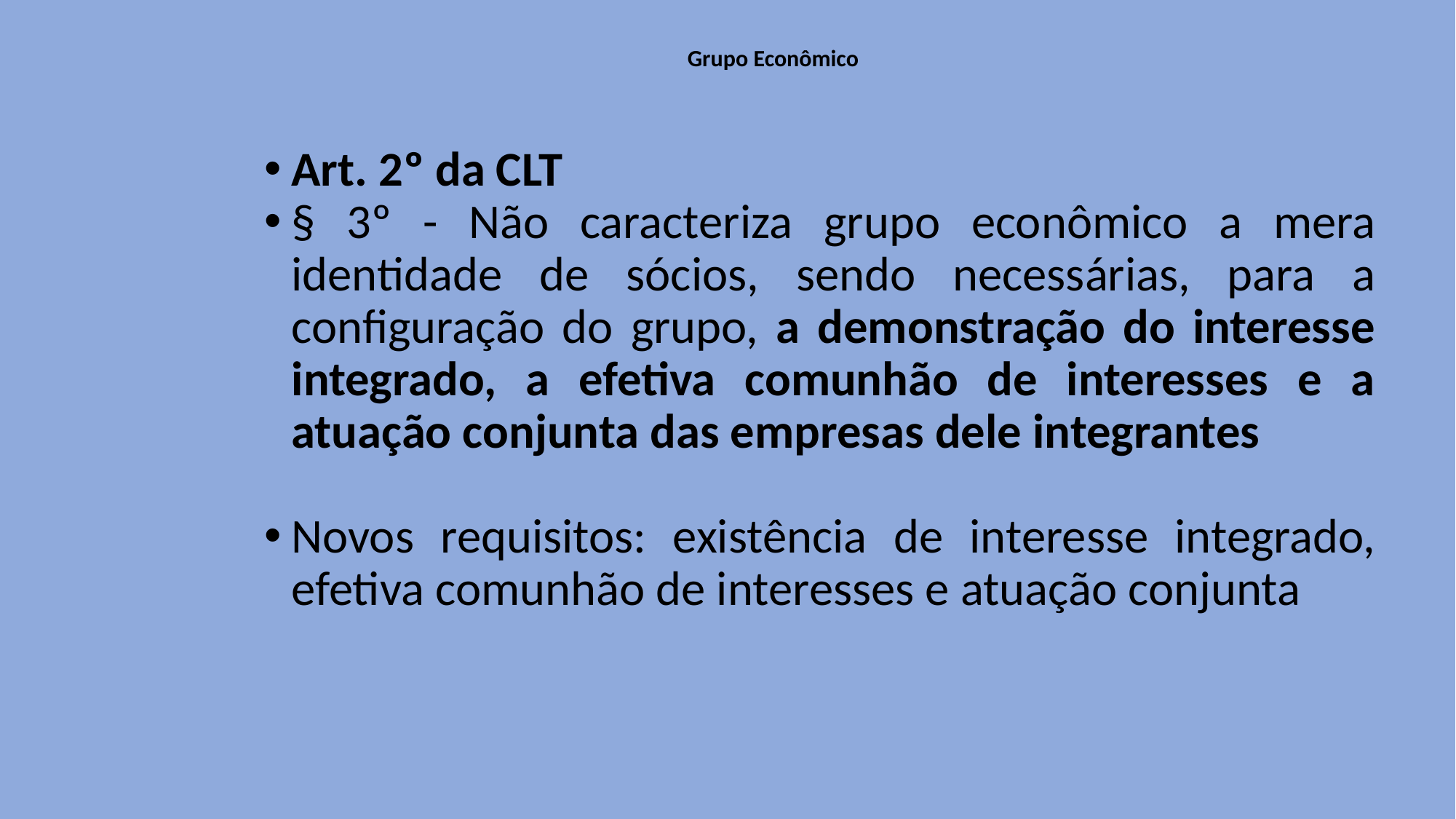

# Grupo Econômico
Art. 2º da CLT
§ 3º - Não caracteriza grupo econômico a mera identidade de sócios, sendo necessárias, para a configuração do grupo, a demonstração do interesse integrado, a efetiva comunhão de interesses e a atuação conjunta das empresas dele integrantes

Novos requisitos: existência de interesse integrado, efetiva comunhão de interesses e atuação conjunta